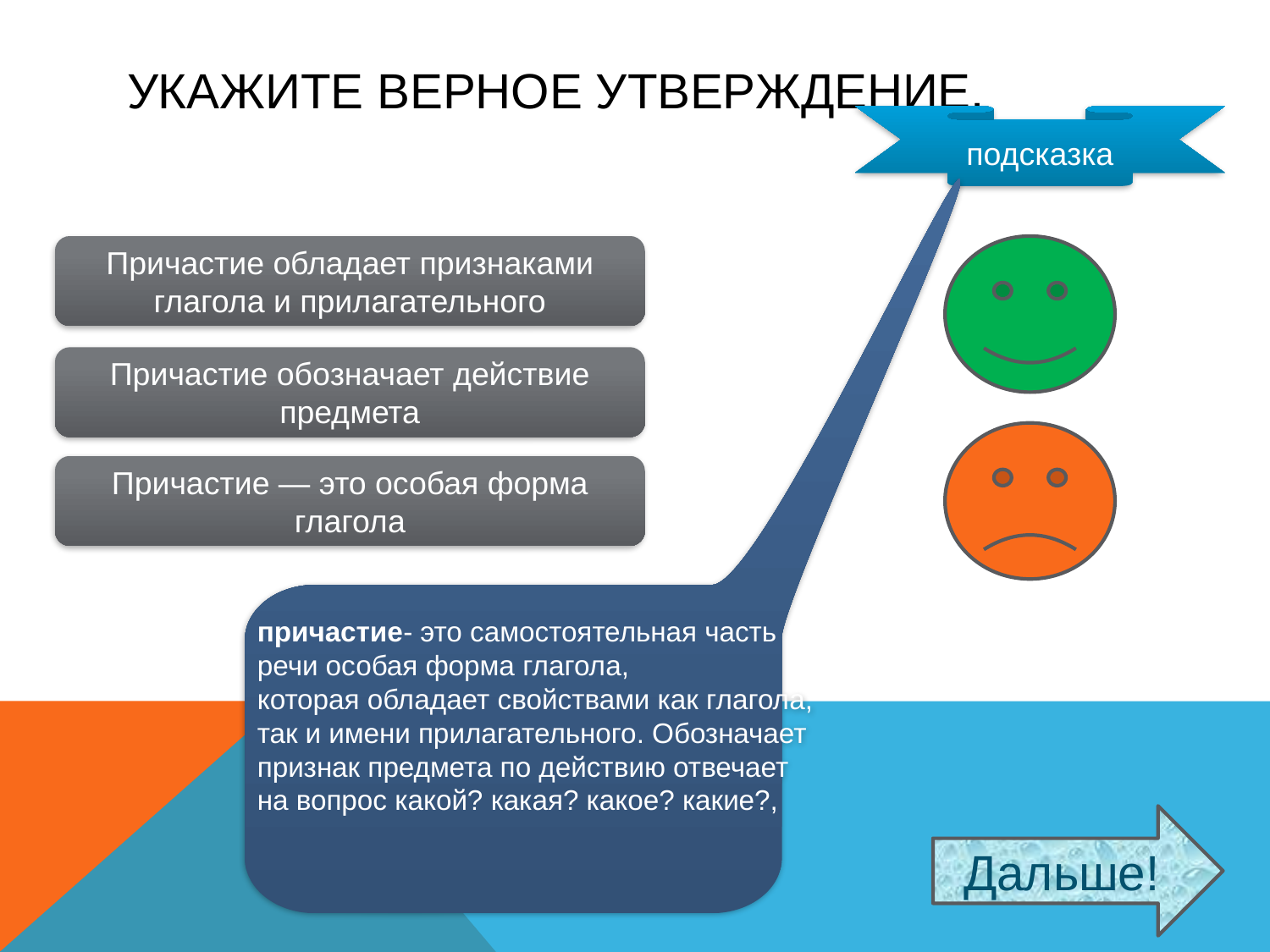

# Укажите верное утверждение.
подсказка

причастие- это самостоятельная часть
речи особая форма глагола,
которая обладает свойствами как глагола,
так и имени прилагательного. Обозначает
признак предмета по действию отвечает
на вопрос какой? какая? какое? какие?,

Причастие обладает признаками глагола и прилагательного

Причастие обозначает действие предмета

Причастие — это особая форма глагола
Дальше!